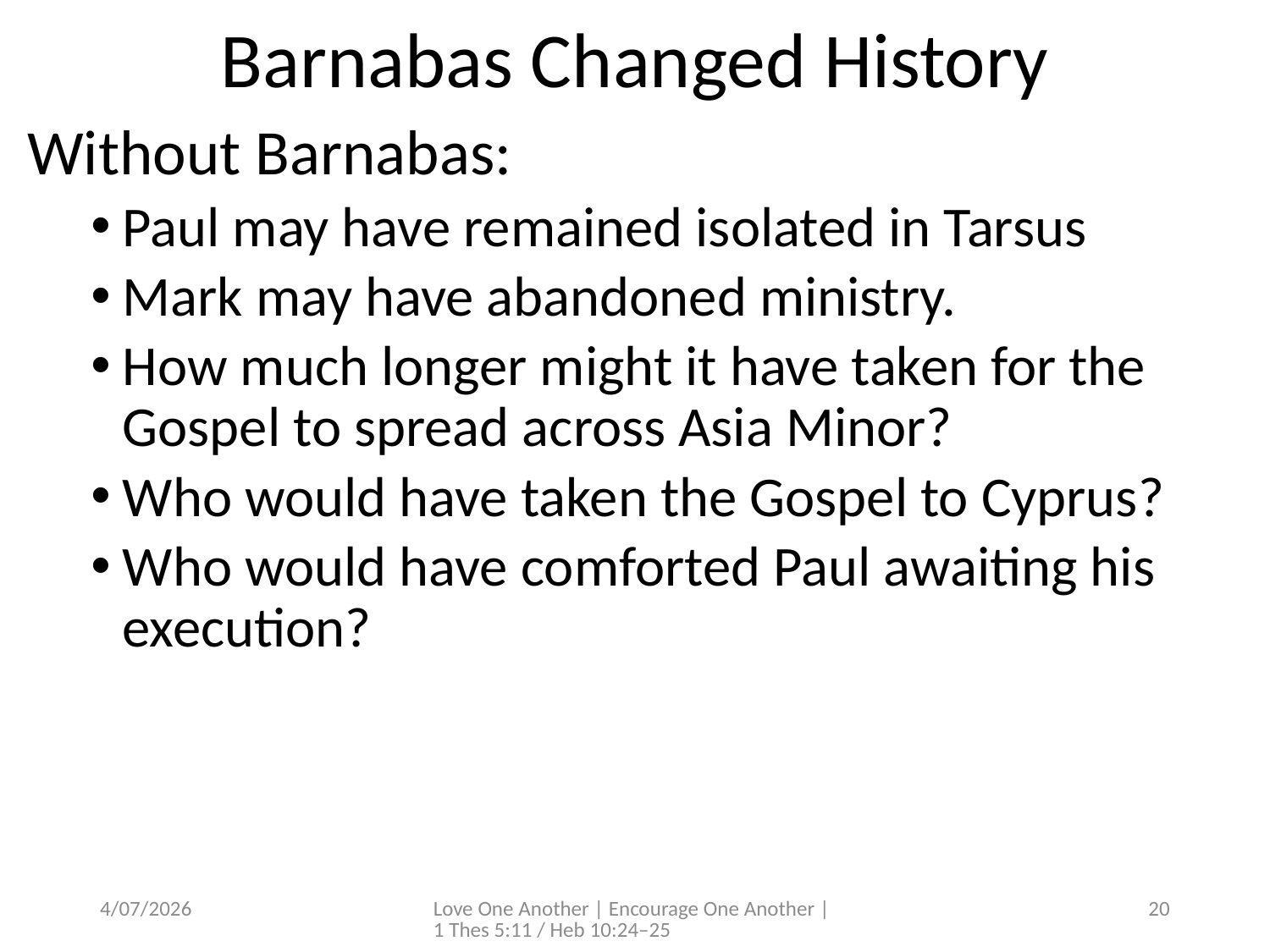

# Barnabas Changed History
Without Barnabas:
Paul may have remained isolated in Tarsus
Mark may have abandoned ministry.
How much longer might it have taken for the Gospel to spread across Asia Minor?
Who would have taken the Gospel to Cyprus?
Who would have comforted Paul awaiting his execution?

4/07/2026
Love One Another | Encourage One Another | 1 Thes 5:11 / Heb 10:24–25
20